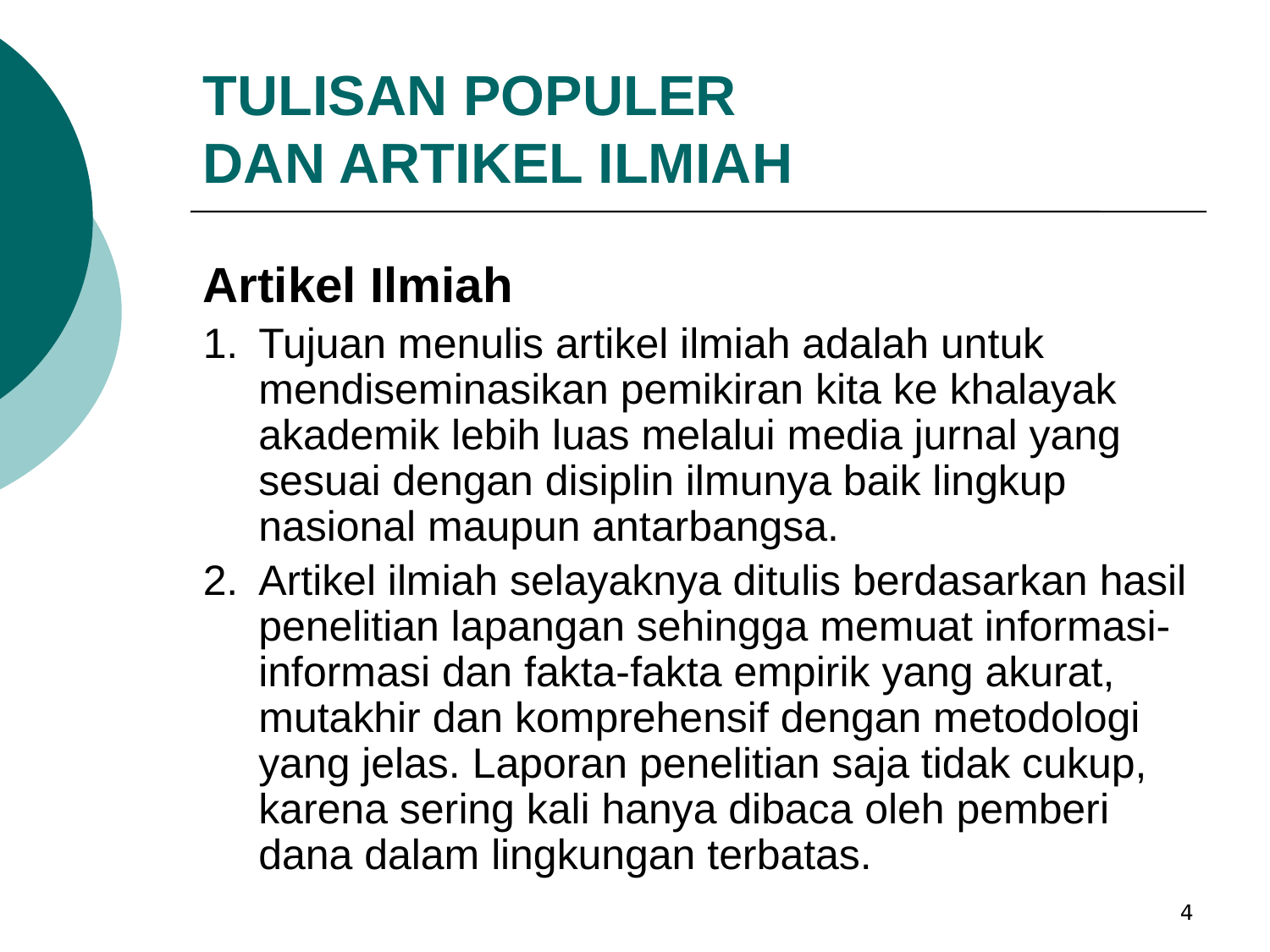

# TULISAN POPULER DAN ARTIKEL ILMIAH
Artikel Ilmiah
Tujuan menulis artikel ilmiah adalah untuk mendiseminasikan pemikiran kita ke khalayak akademik lebih luas melalui media jurnal yang sesuai dengan disiplin ilmunya baik lingkup nasional maupun antarbangsa.
Artikel ilmiah selayaknya ditulis berdasarkan hasil penelitian lapangan sehingga memuat informasi-informasi dan fakta-fakta empirik yang akurat, mutakhir dan komprehensif dengan metodologi yang jelas. Laporan penelitian saja tidak cukup, karena sering kali hanya dibaca oleh pemberi dana dalam lingkungan terbatas.

4